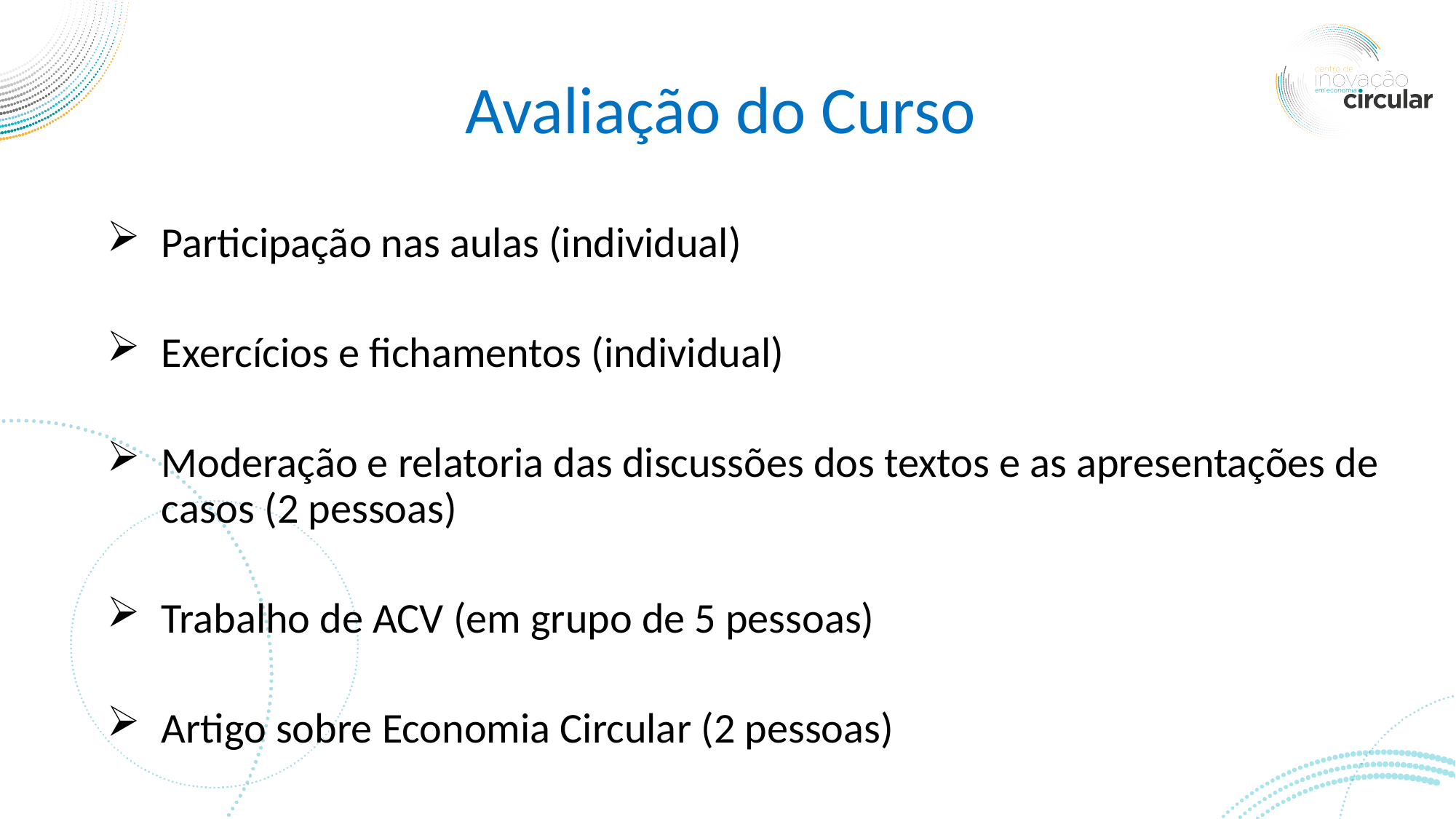

Avaliação do Curso
Participação nas aulas (individual)

Exercícios e fichamentos (individual)

Moderação e relatoria das discussões dos textos e as apresentações de casos (2 pessoas)

Trabalho de ACV (em grupo de 5 pessoas)

Artigo sobre Economia Circular (2 pessoas)